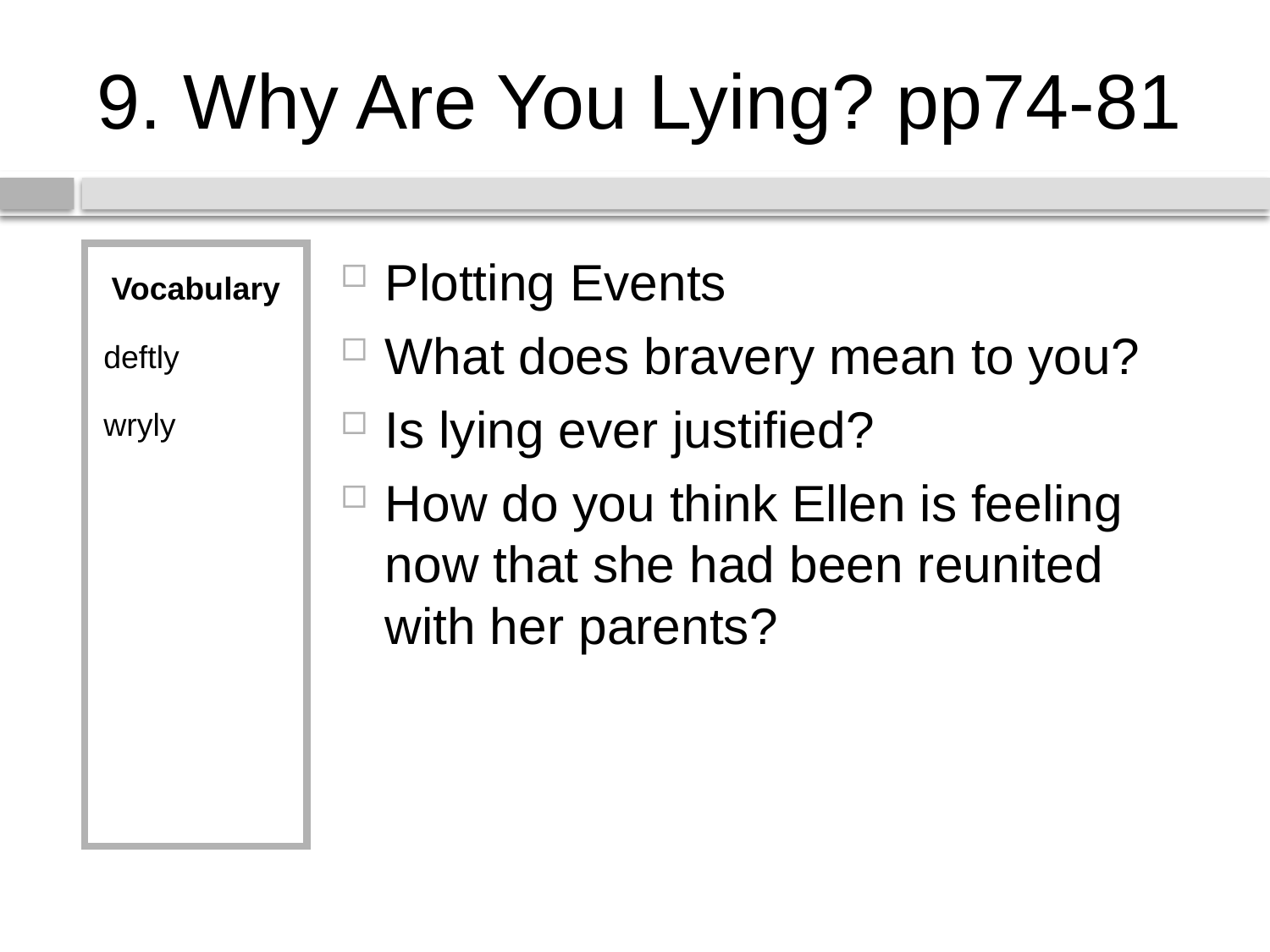

# 9. Why Are You Lying? pp74-81
Vocabulary
deftly
wryly

Plotting Events
What does bravery mean to you?
Is lying ever justified?
How do you think Ellen is feeling now that she had been reunited with her parents?